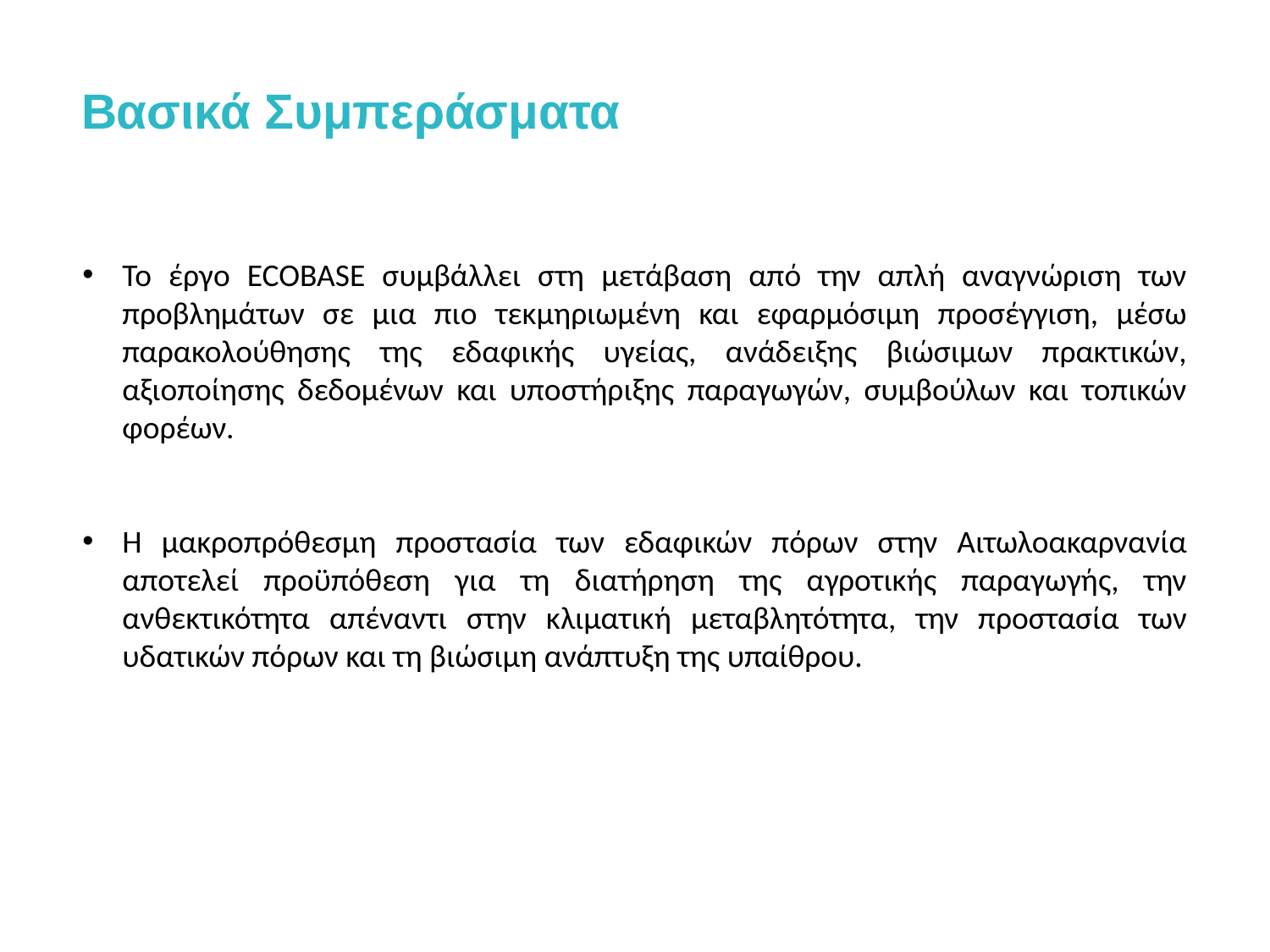

# Βασικά Συμπεράσματα

Το έργο ECOBASE συμβάλλει στη μετάβαση από την απλή αναγνώριση των προβλημάτων σε μια πιο τεκμηριωμένη και εφαρμόσιμη προσέγγιση, μέσω παρακολούθησης της εδαφικής υγείας, ανάδειξης βιώσιμων πρακτικών, αξιοποίησης δεδομένων και υποστήριξης παραγωγών, συμβούλων και τοπικών φορέων.

Η μακροπρόθεσμη προστασία των εδαφικών πόρων στην Αιτωλοακαρνανία αποτελεί προϋπόθεση για τη διατήρηση της αγροτικής παραγωγής, την ανθεκτικότητα απέναντι στην κλιματική μεταβλητότητα, την προστασία των υδατικών πόρων και τη βιώσιμη ανάπτυξη της υπαίθρου.